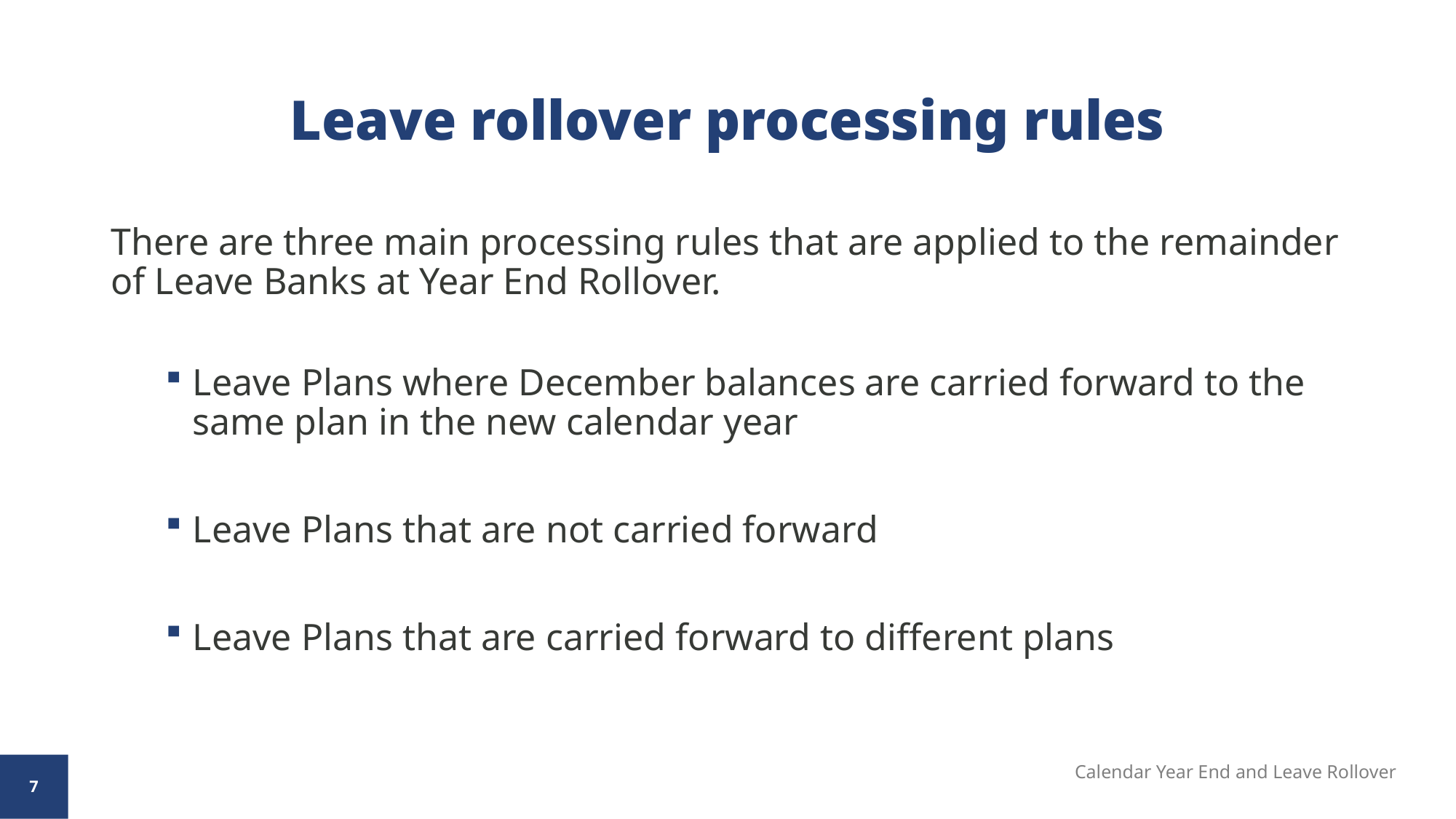

# Leave rollover processing rules
There are three main processing rules that are applied to the remainder of Leave Banks at Year End Rollover.

Leave Plans where December balances are carried forward to the same plan in the new calendar year

Leave Plans that are not carried forward

Leave Plans that are carried forward to different plans